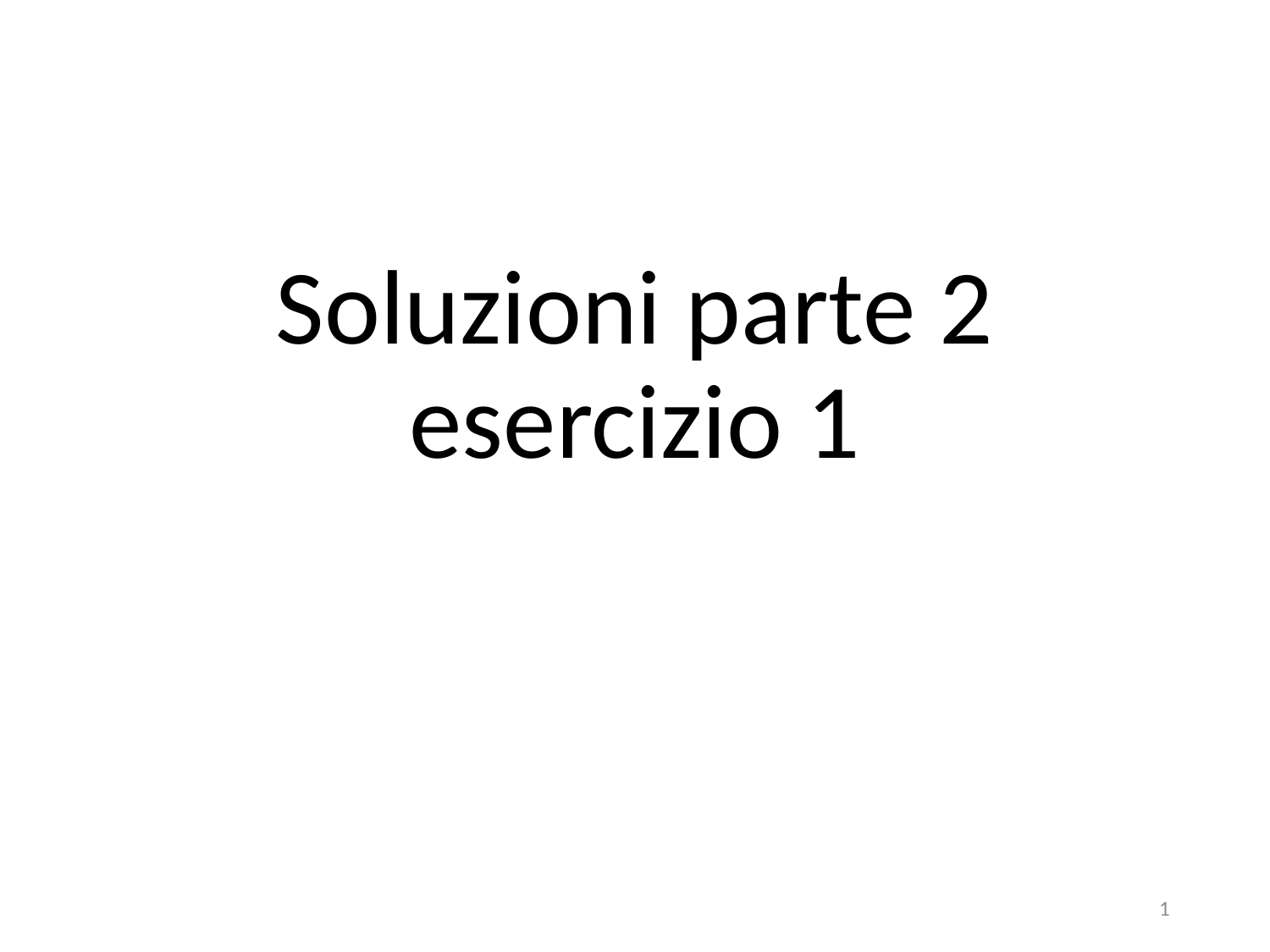

# Soluzioni parte 2 esercizio 1

1